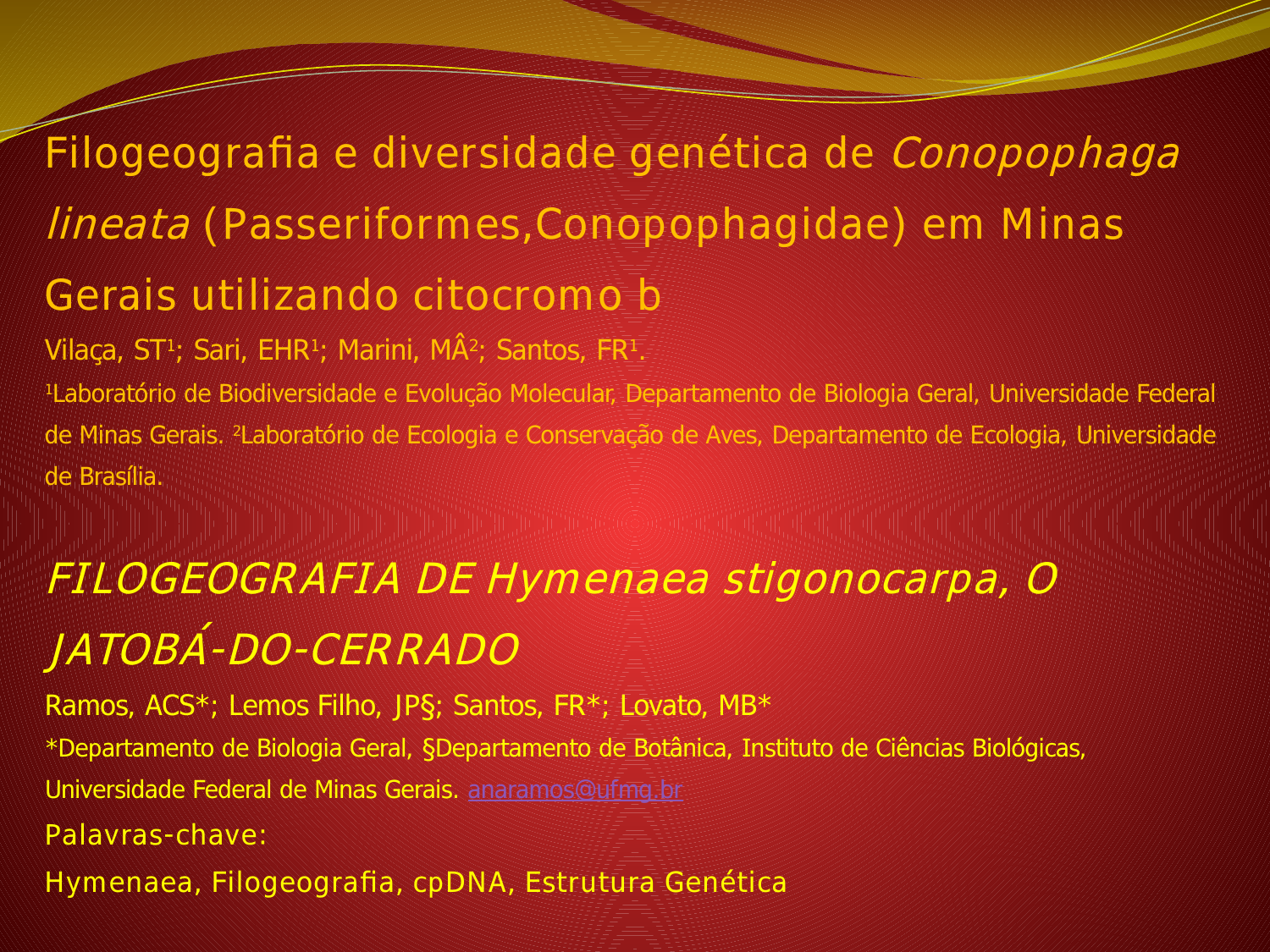

Filogeografia e diversidade genética de Conopophaga lineata (Passeriformes,Conopophagidae) em Minas Gerais utilizando citocromo b
Vilaça, ST1; Sari, EHR1; Marini, MÂ2; Santos, FR1.
1Laboratório de Biodiversidade e Evolução Molecular, Departamento de Biologia Geral, Universidade Federal de Minas Gerais. 2Laboratório de Ecologia e Conservação de Aves, Departamento de Ecologia, Universidade de Brasília.

FILOGEOGRAFIA DE Hymenaea stigonocarpa, O JATOBÁ-DO-CERRADO
Ramos, ACS*; Lemos Filho, JP§; Santos, FR*; Lovato, MB*
*Departamento de Biologia Geral, §Departamento de Botânica, Instituto de Ciências Biológicas, Universidade Federal de Minas Gerais. anaramos@ufmg.br
Palavras-chave:
Hymenaea, Filogeografia, cpDNA, Estrutura Genética